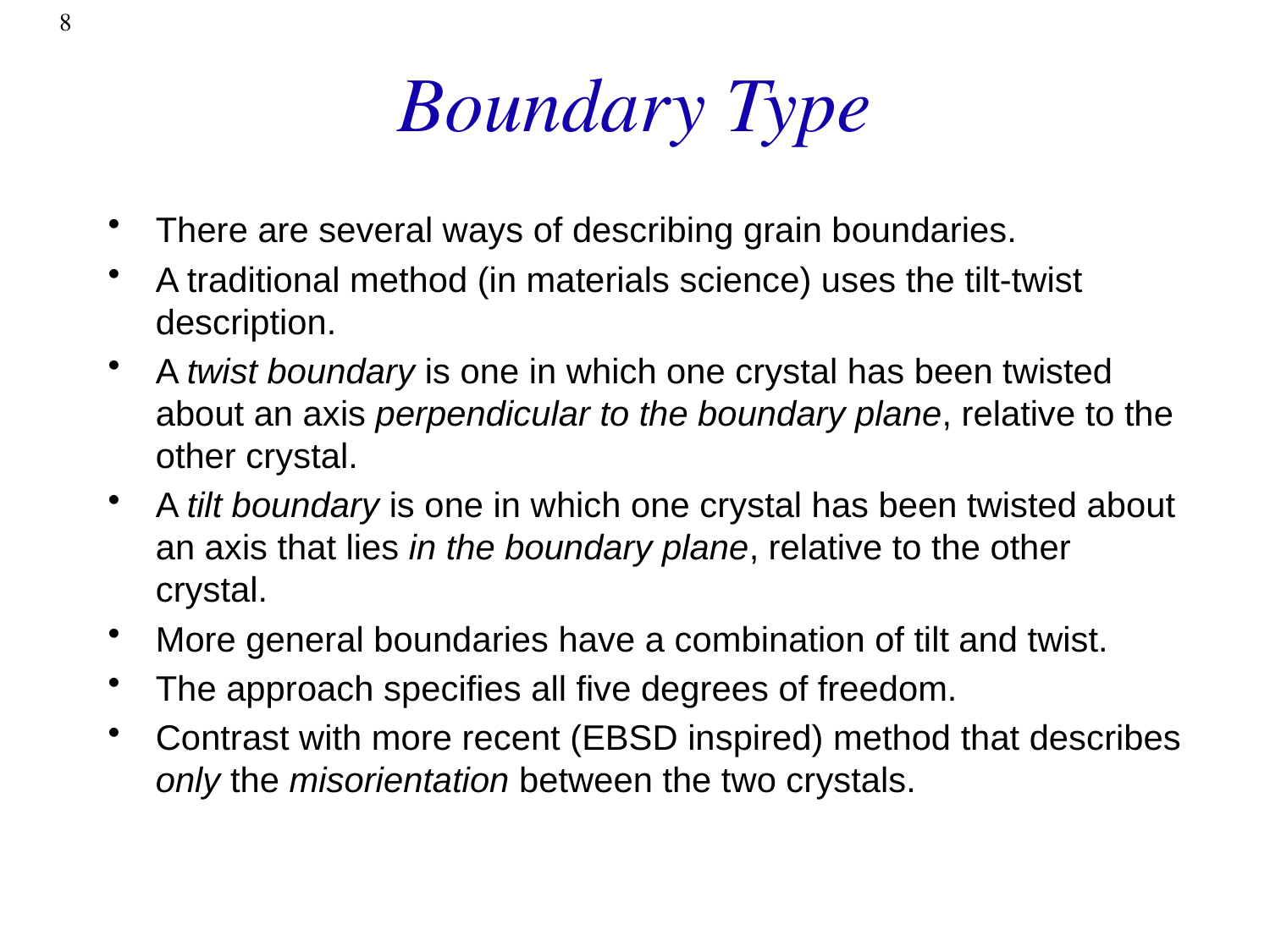

8
# Boundary Type
There are several ways of describing grain boundaries.
A traditional method (in materials science) uses the tilt-twist description.
A twist boundary is one in which one crystal has been twisted about an axis perpendicular to the boundary plane, relative to the other crystal.
A tilt boundary is one in which one crystal has been twisted about an axis that lies in the boundary plane, relative to the other crystal.
More general boundaries have a combination of tilt and twist.
The approach specifies all five degrees of freedom.
Contrast with more recent (EBSD inspired) method that describes only the misorientation between the two crystals.